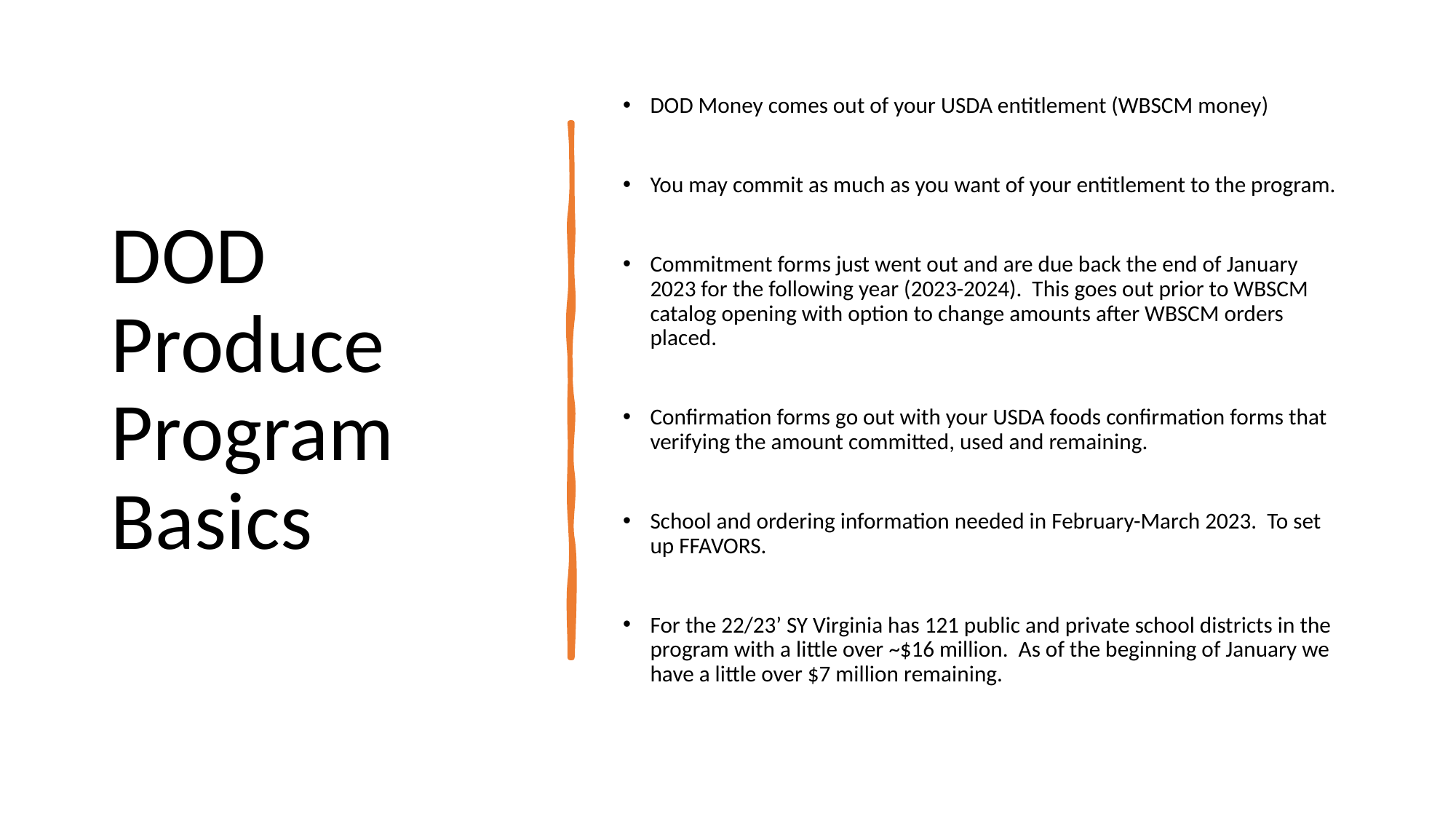

# DOD Produce Program Basics
DOD Money comes out of your USDA entitlement (WBSCM money)

You may commit as much as you want of your entitlement to the program.

Commitment forms just went out and are due back the end of January 2023 for the following year (2023-2024).  This goes out prior to WBSCM catalog opening with option to change amounts after WBSCM orders placed.

Confirmation forms go out with your USDA foods confirmation forms that verifying the amount committed, used and remaining.

School and ordering information needed in February-March 2023.  To set up FFAVORS.

For the 22/23’ SY Virginia has 121 public and private school districts in the program with a little over ~$16 million.  As of the beginning of January we have a little over $7 million remaining.